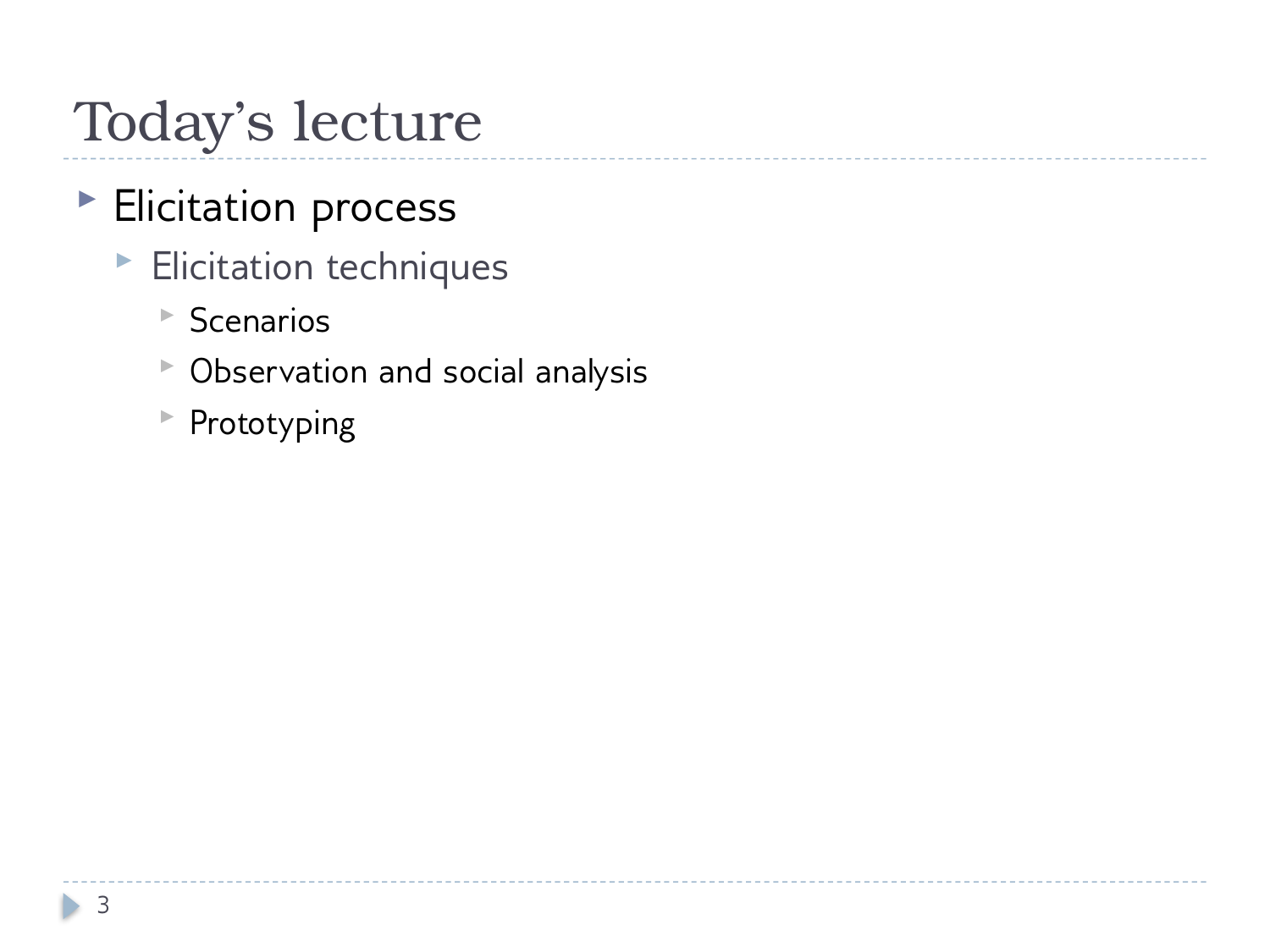

# Today’s lecture
Elicitation process
Elicitation techniques
Scenarios
Observation and social analysis
Prototyping

3